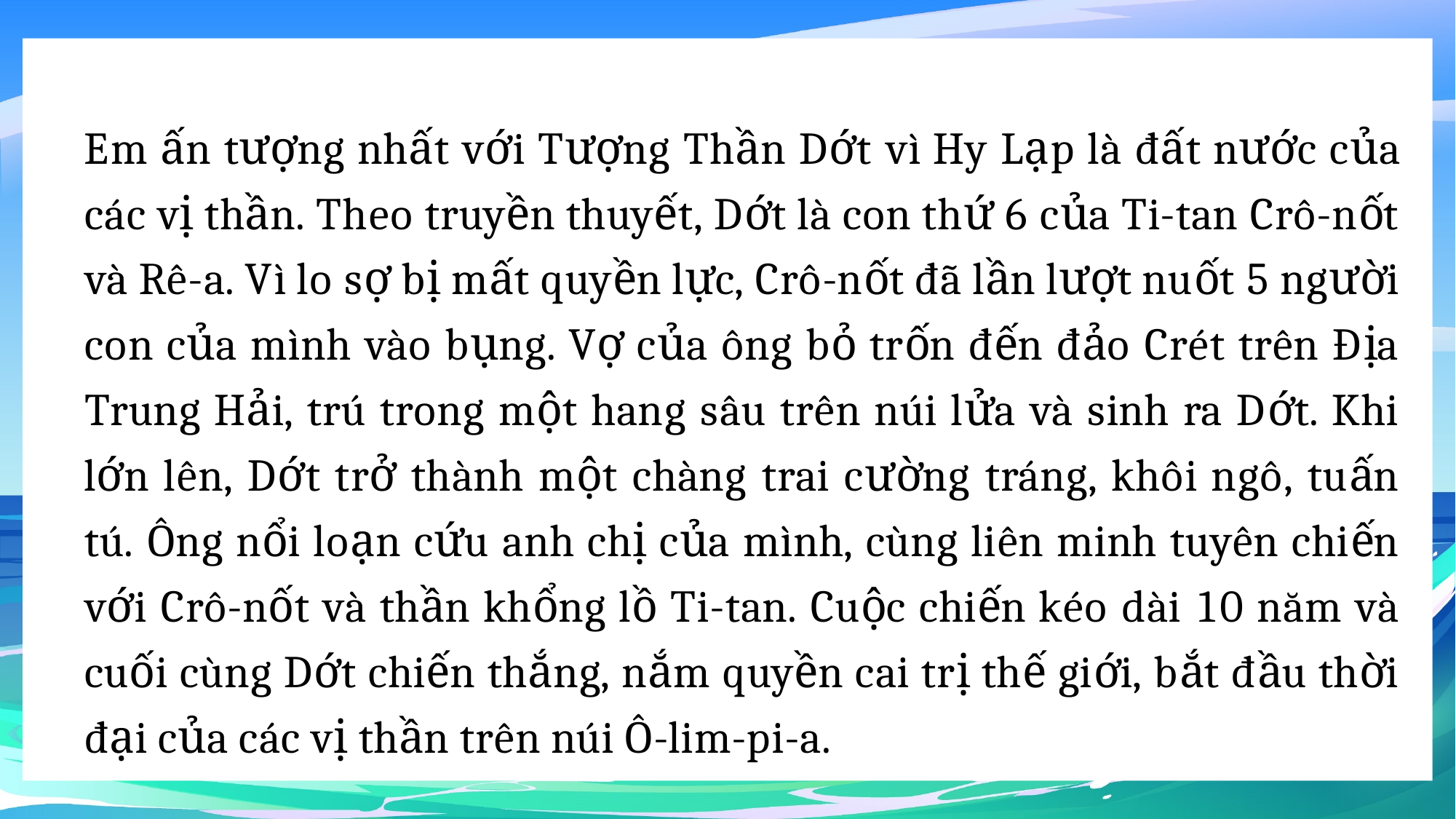

Em ấn tượng nhất với Tượng Thần Dớt vì Hy Lạp là đất nước của các vị thần. Theo truyền thuyết, Dớt là con thứ 6 của Ti-tan Crô-nốt và Rê-a. Vì lo sợ bị mất quyền lực, Crô-nốt đã lần lượt nuốt 5 người con của mình vào bụng. Vợ của ông bỏ trốn đến đảo Crét trên Địa Trung Hải, trú trong một hang sâu trên núi lửa và sinh ra Dớt. Khi lớn lên, Dớt trở thành một chàng trai cường tráng, khôi ngô, tuấn tú. Ông nổi loạn cứu anh chị của mình, cùng liên minh tuyên chiến với Crô-nốt và thần khổng lồ Ti-tan. Cuộc chiến kéo dài 10 năm và cuối cùng Dớt chiến thắng, nắm quyền cai trị thế giới, bắt đầu thời đại của các vị thần trên núi Ô-lim-pi-a.